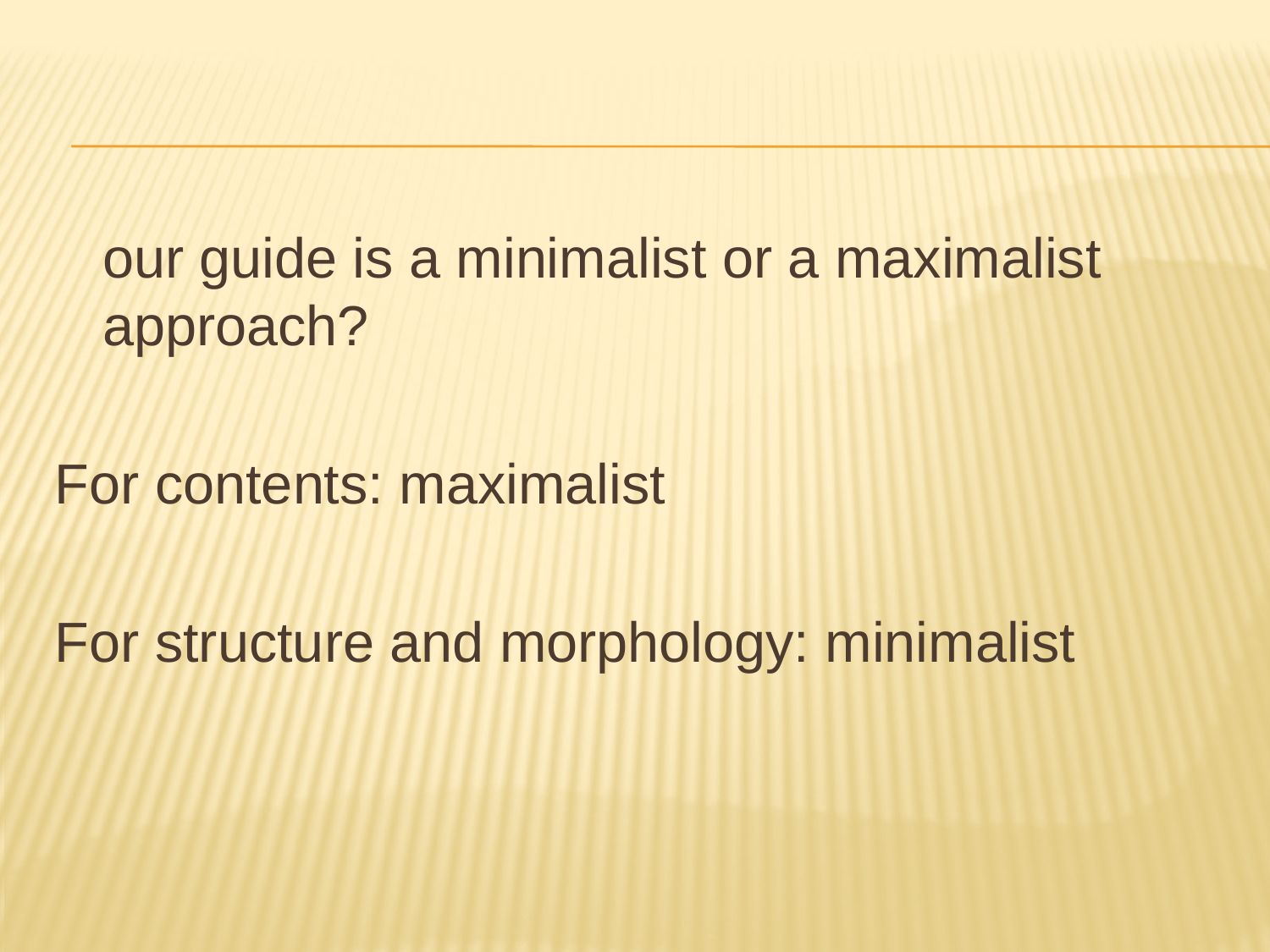

#
	our guide is a minimalist or a maximalist approach?

For contents: maximalist

For structure and morphology: minimalist